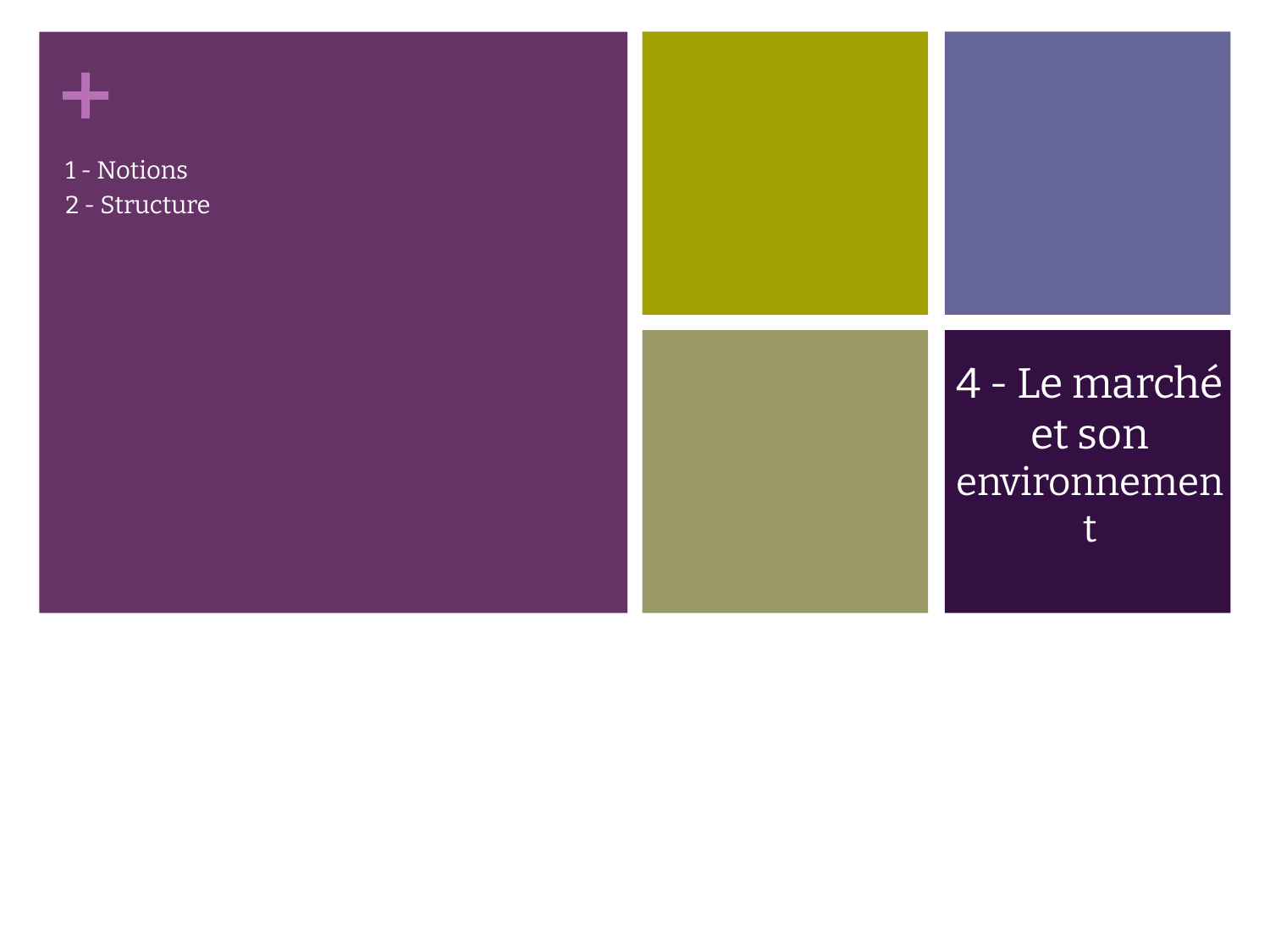

1 - Notions
2 - Structure
# 4 - Le marché et son environnement
35